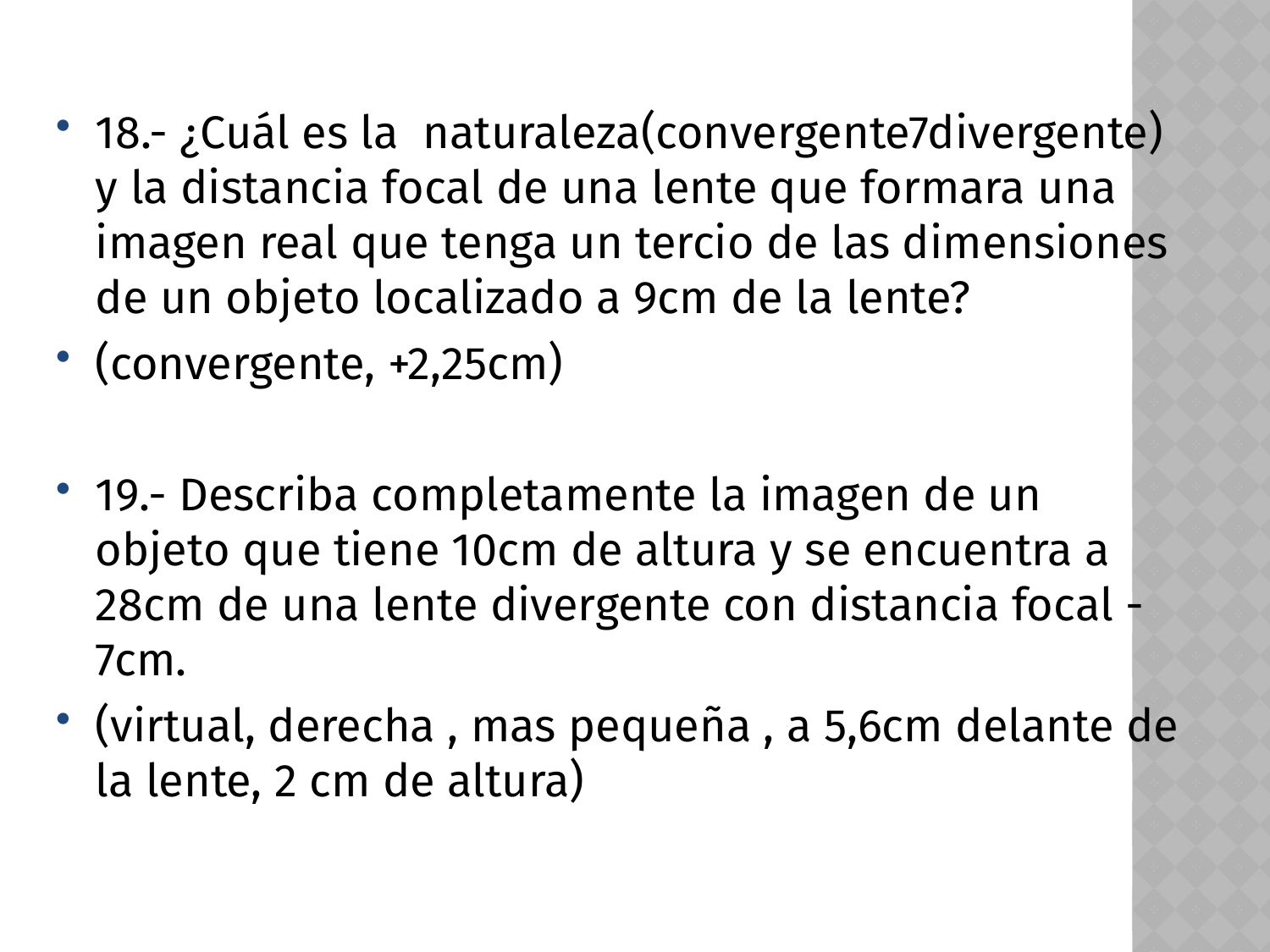

18.- ¿Cuál es la  naturaleza(convergente7divergente)  y la distancia focal de una lente que formara una imagen real que tenga un tercio de las dimensiones de un objeto localizado a 9cm de la lente?
(convergente, +2,25cm)

19.- Describa completamente la imagen de un objeto que tiene 10cm de altura y se encuentra a 28cm de una lente divergente con distancia focal -7cm.
(virtual, derecha , mas pequeña , a 5,6cm delante de la lente, 2 cm de altura)